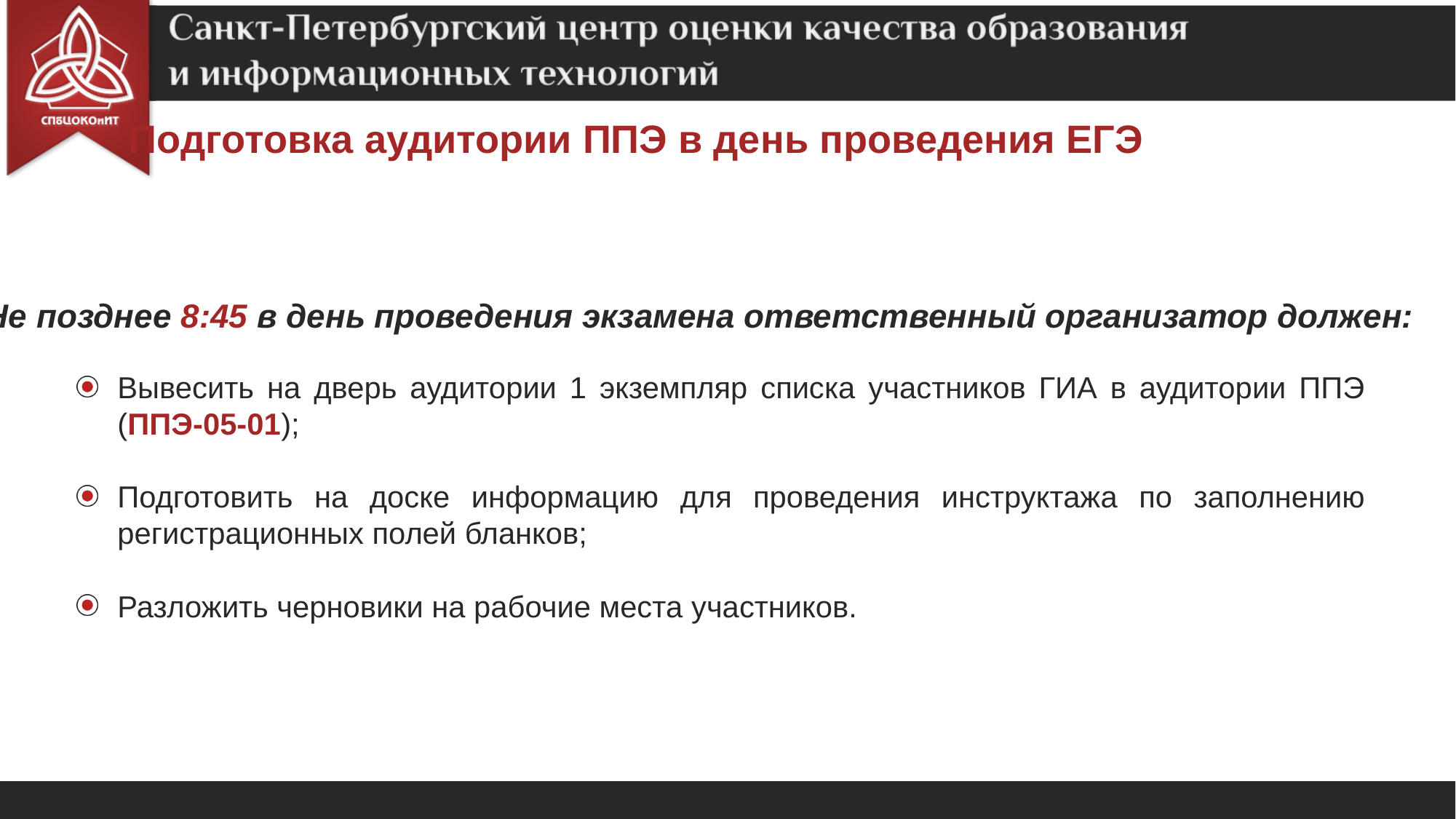

Подготовка аудитории ППЭ в день проведения ЕГЭ
Не позднее 8:45 в день проведения экзамена ответственный организатор должен:
Вывесить на дверь аудитории 1 экземпляр списка участников ГИА в аудитории ППЭ
(ППЭ-05-01);

Подготовить на доске информацию для проведения инструктажа по заполнению регистрационных полей бланков;

Разложить черновики на рабочие места участников.